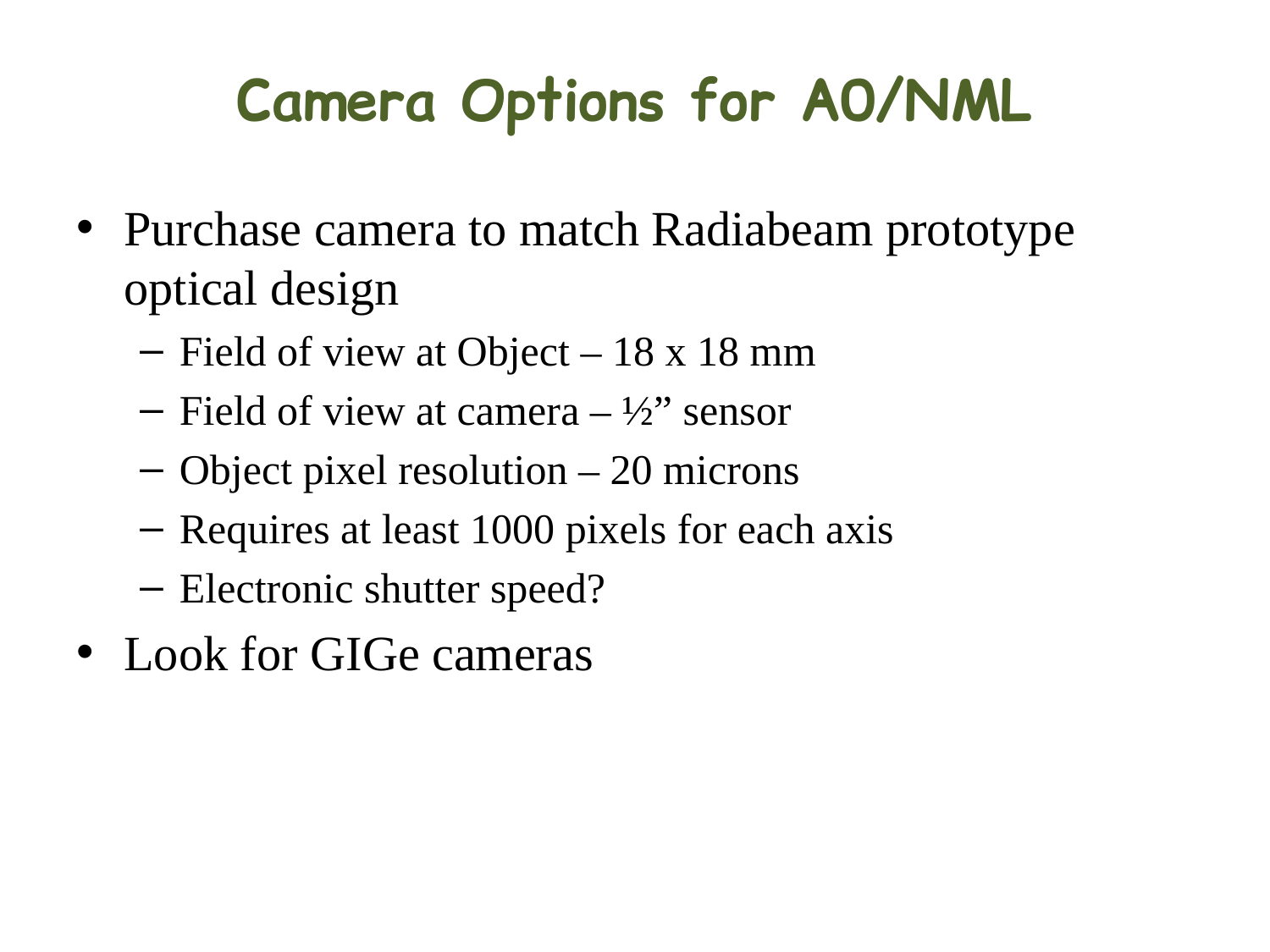

# Camera Options for A0/NML
Purchase camera to match Radiabeam prototype optical design
Field of view at Object – 18 x 18 mm
Field of view at camera – ½” sensor
Object pixel resolution – 20 microns
Requires at least 1000 pixels for each axis
Electronic shutter speed?
Look for GIGe cameras